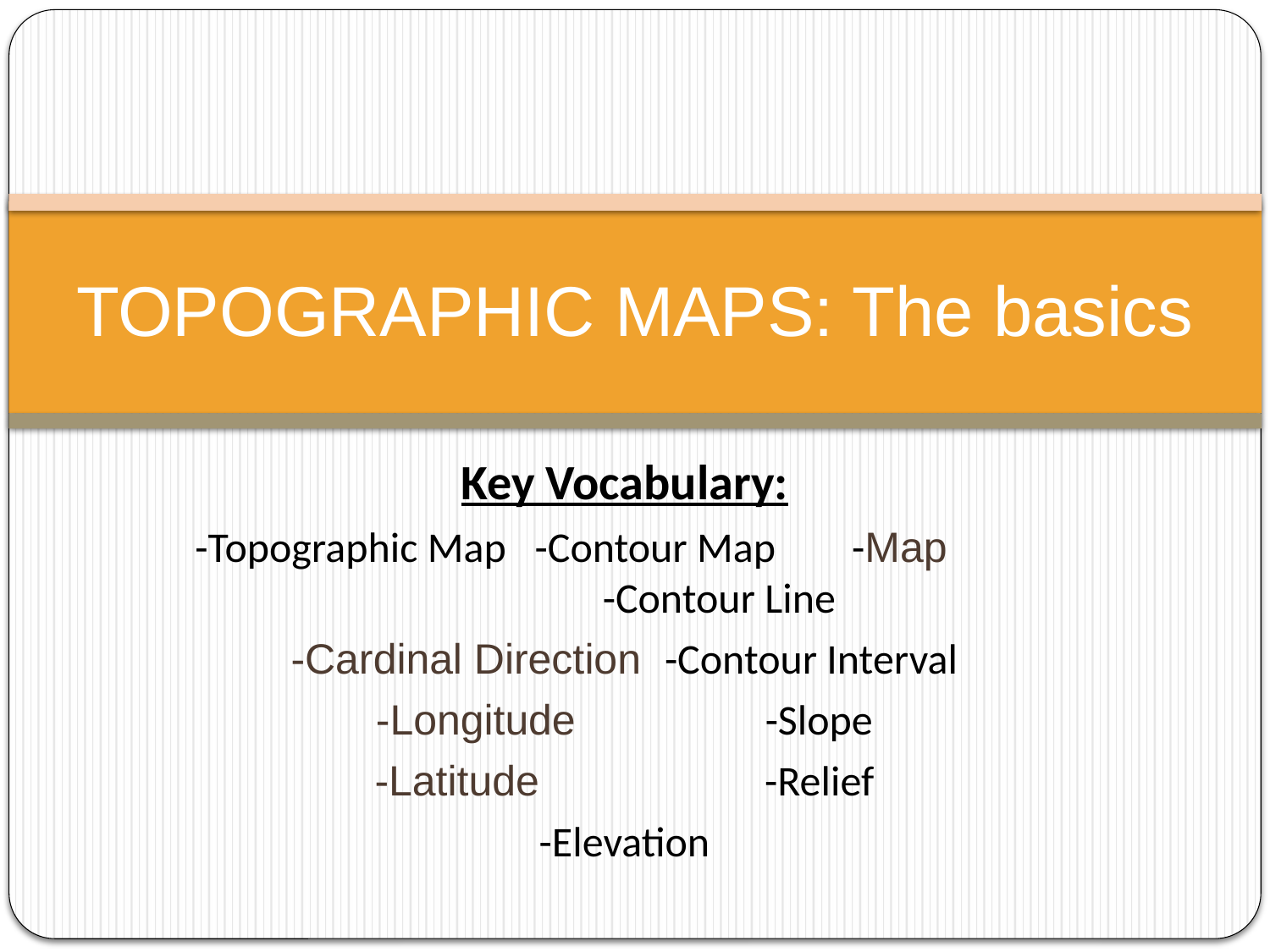

# TOPOGRAPHIC MAPS: The basics
Key Vocabulary:
-Topographic Map   -Contour Map        -Map                          -Contour Line
-Cardinal Direction  -Contour Interval
-Longitude                -Slope
-Latitude                   -Relief
-Elevation